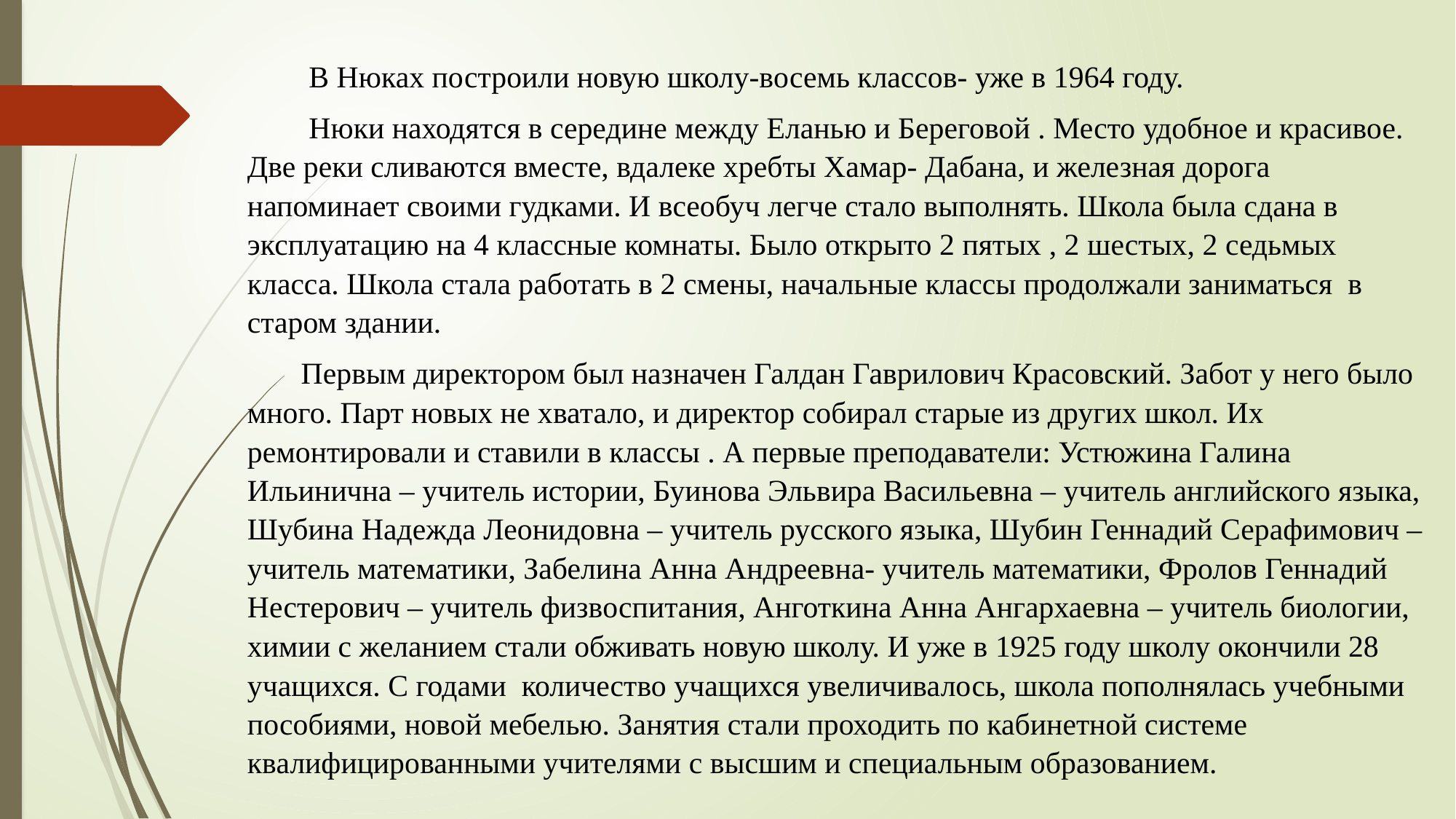

В Нюках построили новую школу-восемь классов- уже в 1964 году.
 Нюки находятся в середине между Еланью и Береговой . Место удобное и красивое. Две реки сливаются вместе, вдалеке хребты Хамар- Дабана, и железная дорога напоминает своими гудками. И всеобуч легче стало выполнять. Школа была сдана в эксплуатацию на 4 классные комнаты. Было открыто 2 пятых , 2 шестых, 2 седьмых класса. Школа стала работать в 2 смены, начальные классы продолжали заниматься  в старом здании.
Первым директором был назначен Галдан Гаврилович Красовский. Забот у него было много. Парт новых не хватало, и директор собирал старые из других школ. Их ремонтировали и ставили в классы . А первые преподаватели: Устюжина Галина Ильинична – учитель истории, Буинова Эльвира Васильевна – учитель английского языка, Шубина Надежда Леонидовна – учитель русского языка, Шубин Геннадий Серафимович – учитель математики, Забелина Анна Андреевна- учитель математики, Фролов Геннадий Нестерович – учитель физвоспитания, Анготкина Анна Ангархаевна – учитель биологии, химии с желанием стали обживать новую школу. И уже в 1925 году школу окончили 28 учащихся. С годами  количество учащихся увеличивалось, школа пополнялась учебными пособиями, новой мебелью. Занятия стали проходить по кабинетной системе квалифицированными учителями с высшим и специальным образованием.